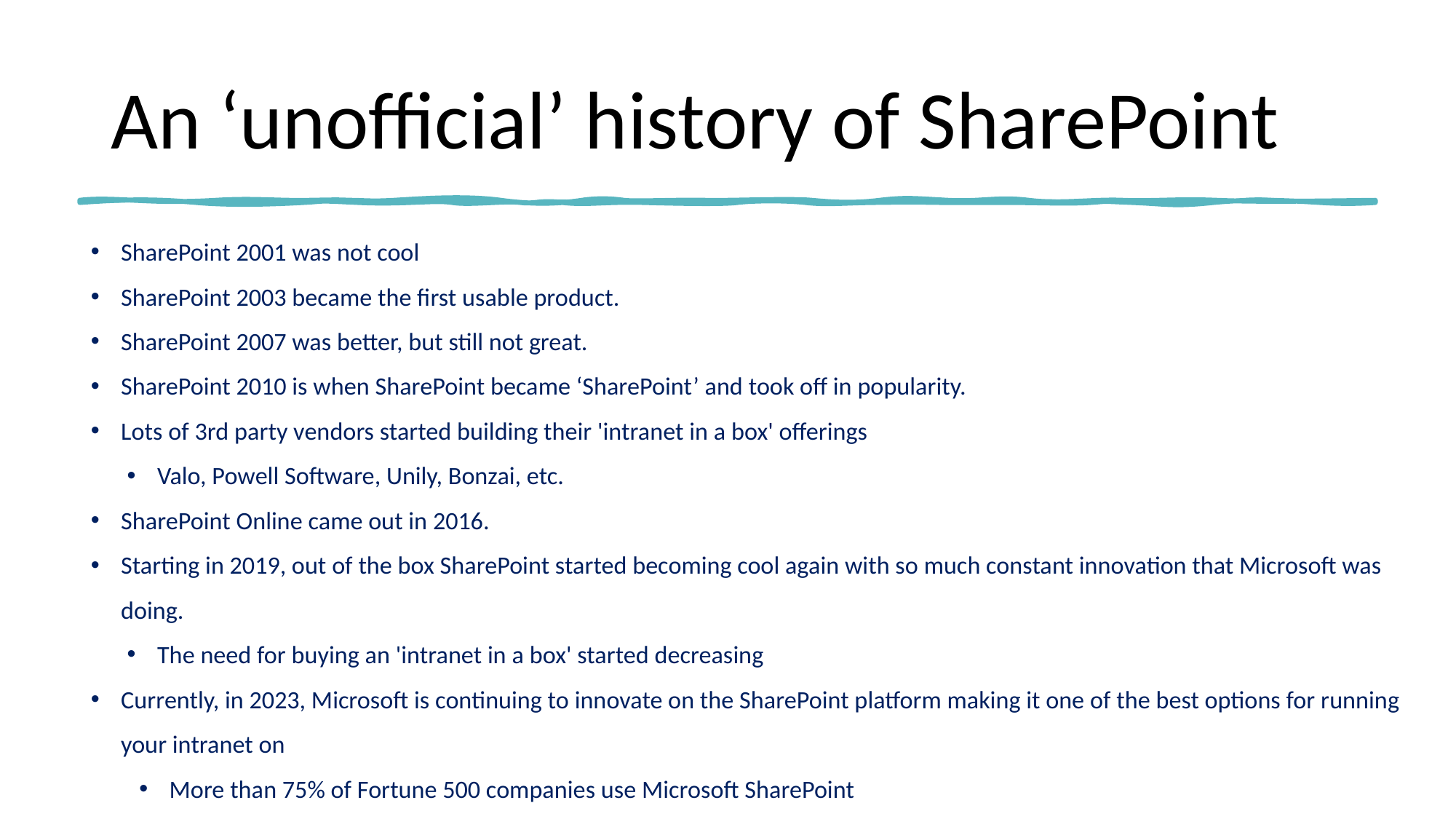

# An ‘unofficial’ history of SharePoint

SharePoint 2001 was not cool
SharePoint 2003 became the first usable product.
SharePoint 2007 was better, but still not great.
SharePoint 2010 is when SharePoint became ‘SharePoint’ and took off in popularity.
Lots of 3rd party vendors started building their 'intranet in a box' offerings
Valo, Powell Software, Unily, Bonzai, etc.
SharePoint Online came out in 2016.
Starting in 2019, out of the box SharePoint started becoming cool again with so much constant innovation that Microsoft was doing.
The need for buying an 'intranet in a box' started decreasing
Currently, in 2023, Microsoft is continuing to innovate on the SharePoint platform making it one of the best options for running your intranet on
More than 75% of Fortune 500 companies use Microsoft SharePoint